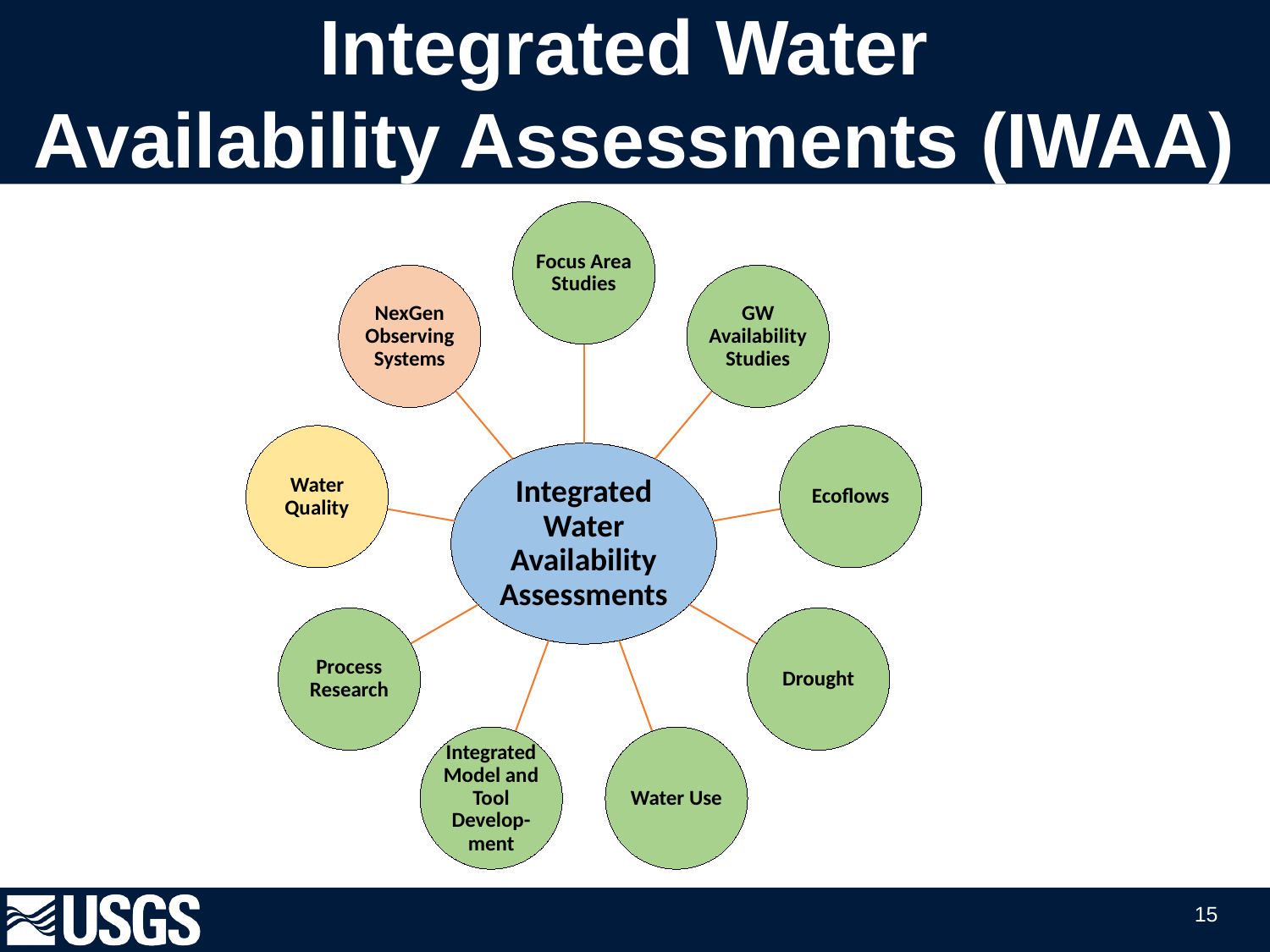

Integrated Water
Availability Assessments (IWAA)
Integrated Water Availability Assessments

Focus Area Studies

GW Availability Studies

Ecoflows

Drought

Water Use

Integrated Model and Tool Develop-ment

Process Research

Water Quality

NexGen Observing Systems

15